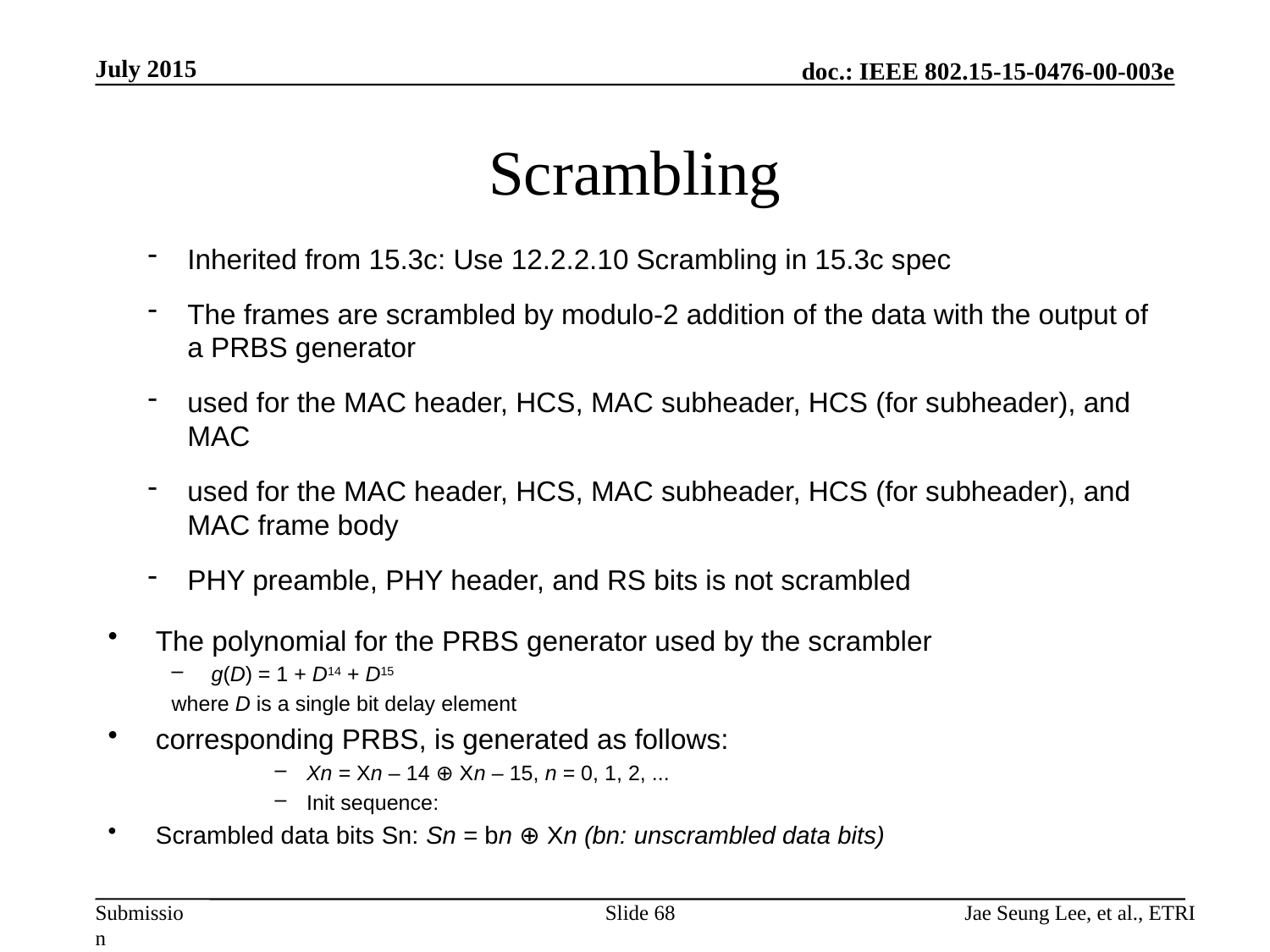

July 2015
# Scrambling
Inherited from 15.3c: Use 12.2.2.10 Scrambling in 15.3c spec
The frames are scrambled by modulo-2 addition of the data with the output of a PRBS generator
used for the MAC header, HCS, MAC subheader, HCS (for subheader), and MAC
used for the MAC header, HCS, MAC subheader, HCS (for subheader), and MAC frame body
PHY preamble, PHY header, and RS bits is not scrambled
The polynomial for the PRBS generator used by the scrambler
g(D) = 1 + D14 + D15
where D is a single bit delay element
corresponding PRBS, is generated as follows:
Xn = Xn – 14 ⊕ Xn – 15, n = 0, 1, 2, ...
Init sequence:
Scrambled data bits Sn: Sn = bn ⊕ Xn (bn: unscrambled data bits)

Slide 68
Jae Seung Lee, et al., ETRI